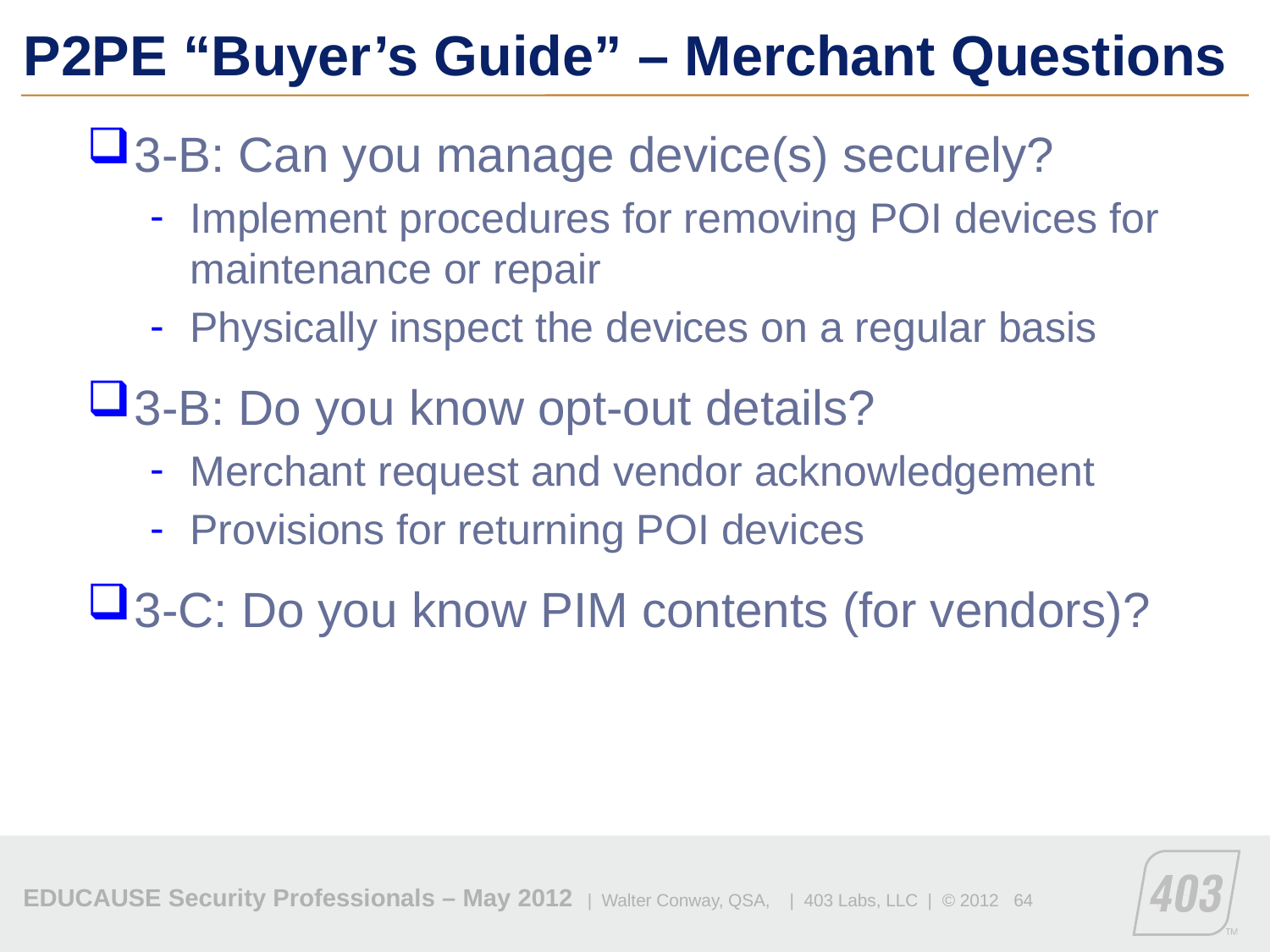

# P2PE “Buyer’s Guide” – Merchant Questions
3-B: Can you manage device(s) securely?
Implement procedures for removing POI devices for maintenance or repair
Physically inspect the devices on a regular basis
3-B: Do you know opt-out details?
Merchant request and vendor acknowledgement
Provisions for returning POI devices
3-C: Do you know PIM contents (for vendors)?